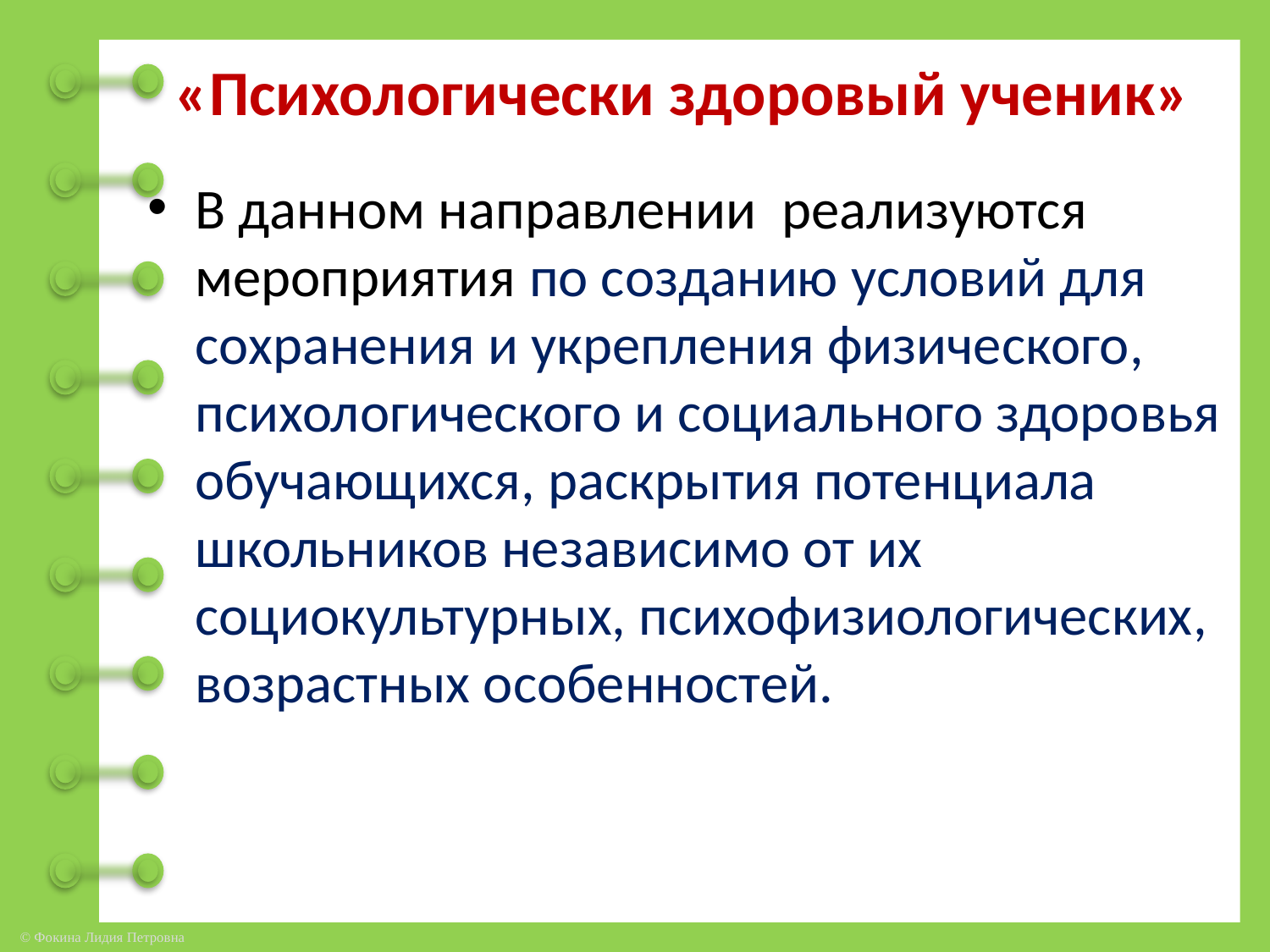

# «Психологически здоровый ученик»
В данном направлении  реализуются мероприятия по созданию условий для сохранения и укрепления физического, психологического и социального здоровья обучающихся, раскрытия потенциала школьников независимо от их социокультурных, психофизиологических, возрастных особенностей.